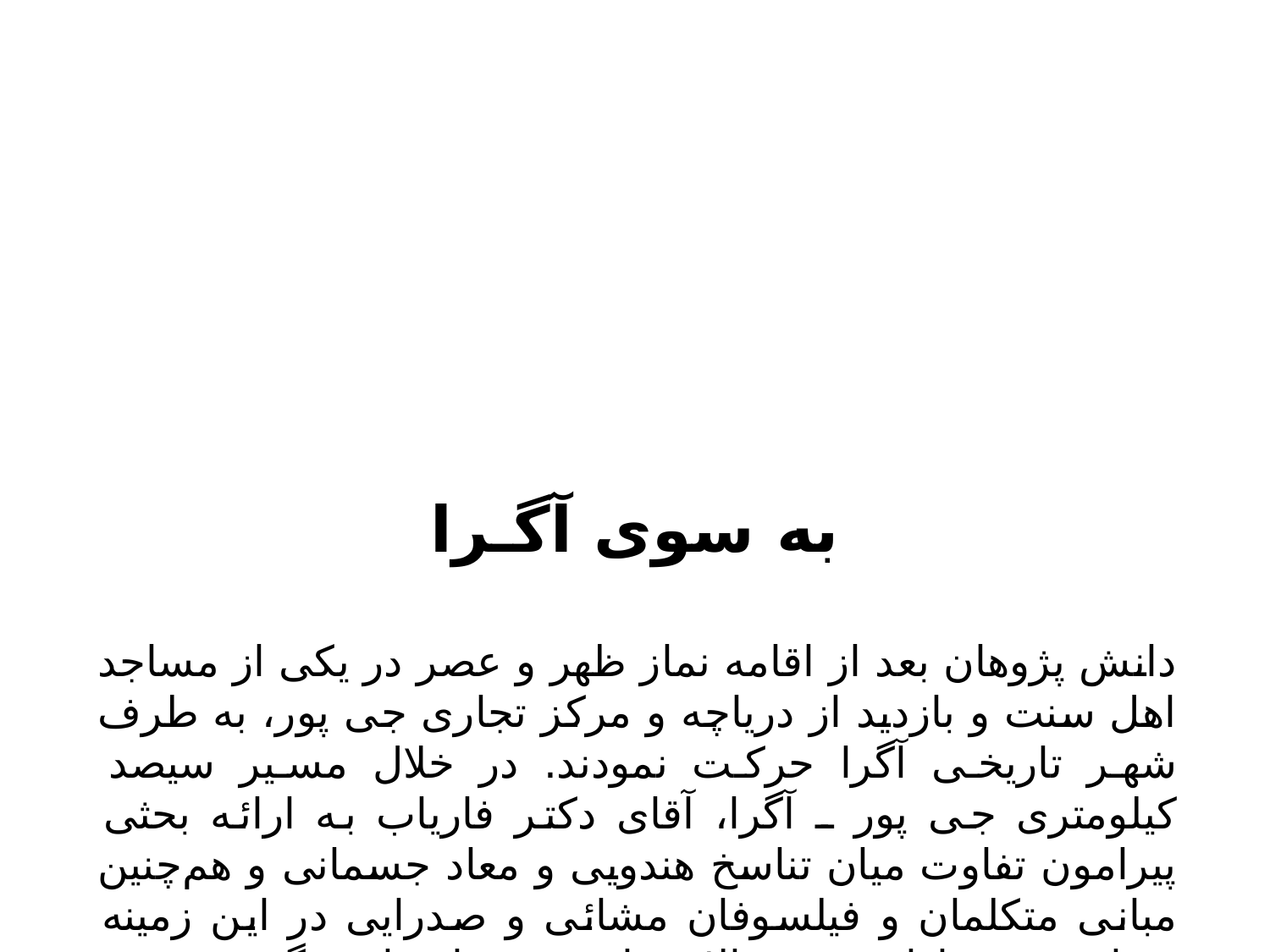

# به سوی آگـرا
دانش پژوهان بعد از اقامه نماز ظهر و عصر در یکی از مساجد اهل سنت و بازدید از دریاچه و مرکز تجاری جی پور، به طرف شهر تاریخی آگرا حرکت نمودند. در خلال مسیر سیصد کیلومتری جی پور ـ آگرا، آقای دکتر فاریاب به ارائه بحثی پیرامون تفاوت میان تناسخ هندویی و معاد جسمانی و هم‌چنین مبانی متکلمان و فیلسوفان مشائی و صدرایی در این زمینه پرداخته و در ادامه به سوالات دانش پژوهان پاسخ گفتند.